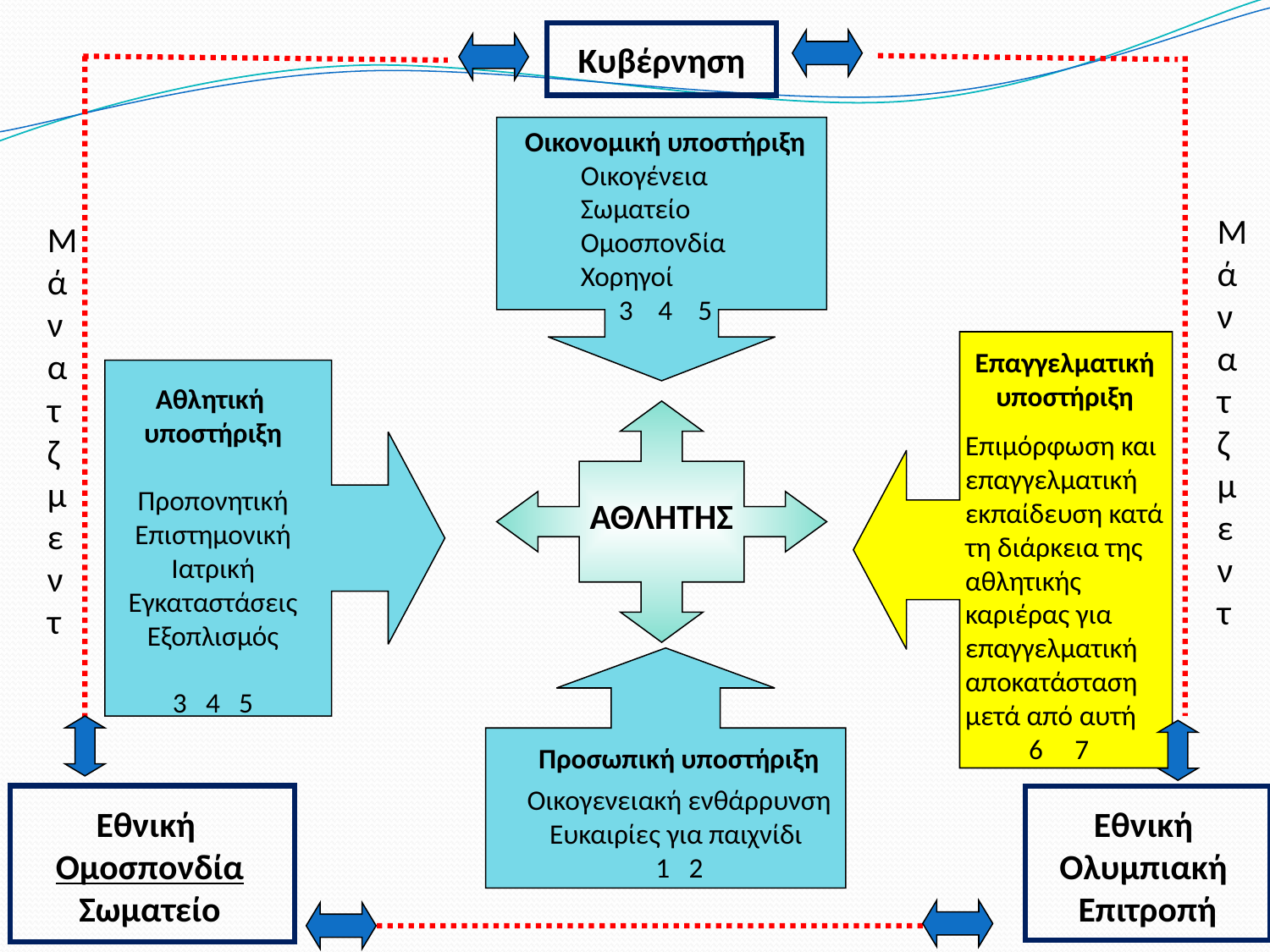

Κυβέρνηση

Οικονομική υποστήριξη
Οικογένεια
Σωματείο
Ομοσπονδία
Χορηγοί
      3    4    5
Μάνατζμεντ
Μάνατζμεντ
Επαγγελματική
υποστήριξη

Αθλητική
υποστήριξη

Προπονητική
Επιστημονική
Ιατρική
Εγκαταστάσεις
Εξοπλισμός

3   4   5

Επιμόρφωση και επαγγελματική εκπαίδευση κατά τη διάρκεια της αθλητικής καριέρας για
επαγγελματική αποκατάσταση μετά από αυτή
          6     7
ΑΘΛΗΤΗΣ

Προσωπική υποστήριξη
Οικογενειακή ενθάρρυνση
Ευκαιρίες για παιχνίδι
1   2

Εθνική
Ομοσπονδία
Σωματείο
Εθνική
Ολυμπιακή
Επιτροπή
8